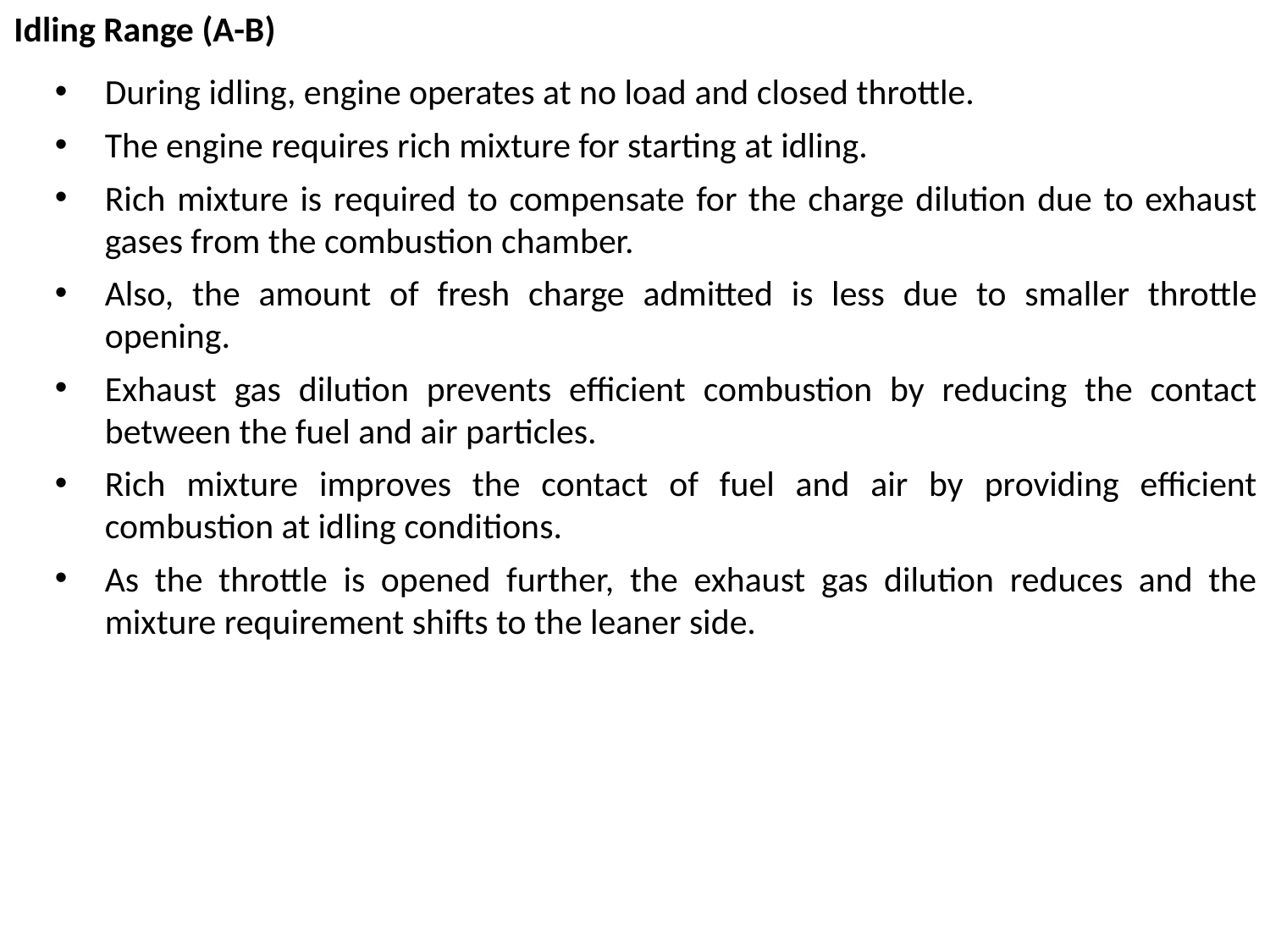

Idling Range (A-B)
During idling, engine operates at no load and closed throttle.
The engine requires rich mixture for starting at idling.
Rich mixture is required to compensate for the charge dilution due to exhaust gases from the combustion chamber.
Also, the amount of fresh charge admitted is less due to smaller throttle opening.
Exhaust gas dilution prevents efficient combustion by reducing the contact between the fuel and air particles.
Rich mixture improves the contact of fuel and air by providing efficient combustion at idling conditions.
As the throttle is opened further, the exhaust gas dilution reduces and the mixture requirement shifts to the leaner side.